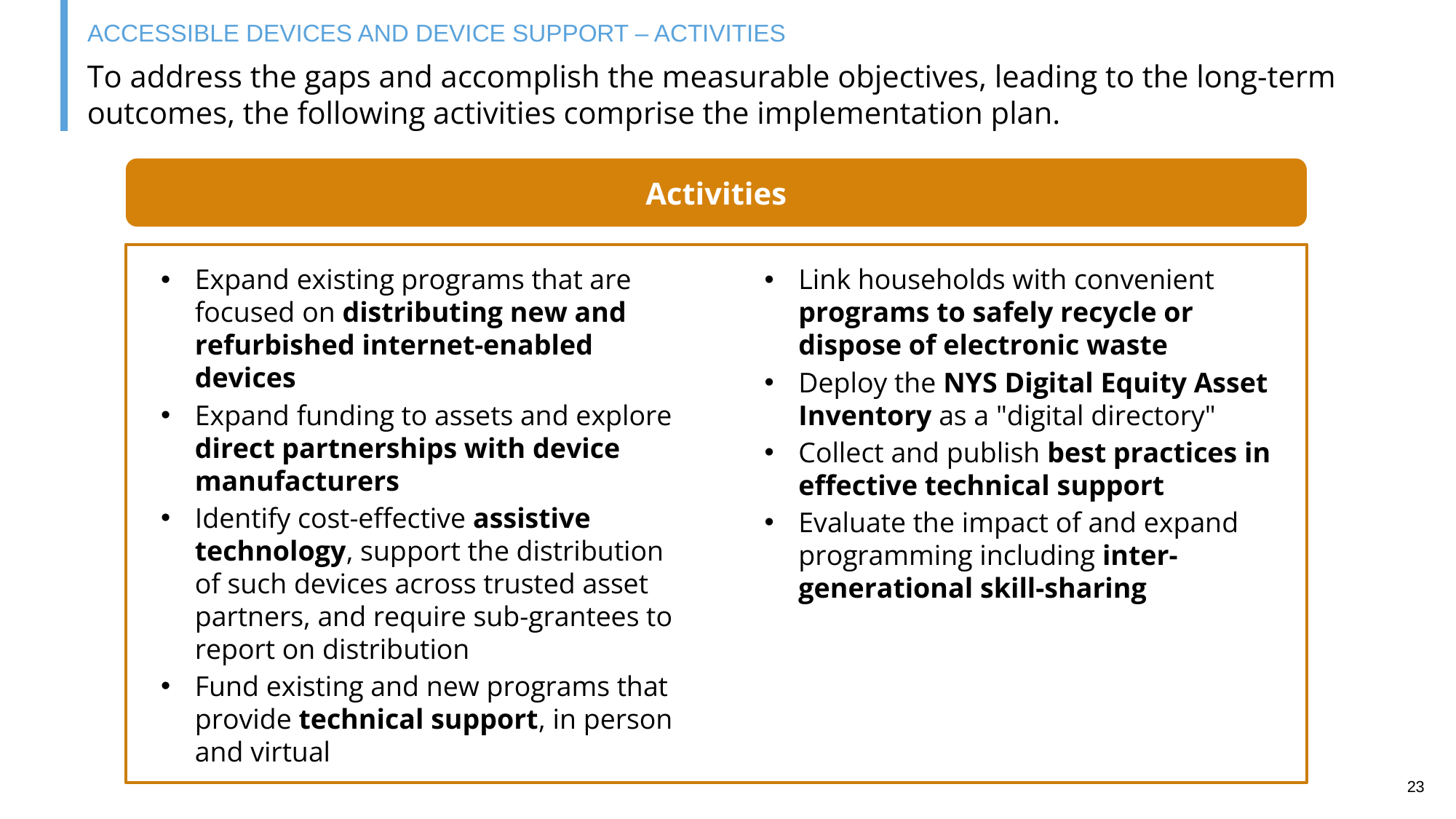

ACCESSIBLE DEVICES AND DEVICE SUPPORT – ACTIVITIES

To address the gaps and accomplish the measurable objectives, leading to the long-term outcomes, the following activities comprise the implementation plan.

Activities

Expand existing programs that are focused on distributing new and refurbished internet-enabled devices
Expand funding to assets and explore direct partnerships with device manufacturers
Identify cost-effective assistive technology, support the distribution of such devices across trusted asset partners, and require sub-grantees to report on distribution
Fund existing and new programs that provide technical support, in person and virtual
Link households with convenient programs to safely recycle or dispose of electronic waste
Deploy the NYS Digital Equity Asset Inventory as a "digital directory"
Collect and publish best practices in effective technical support
Evaluate the impact of and expand programming including inter-generational skill-sharing